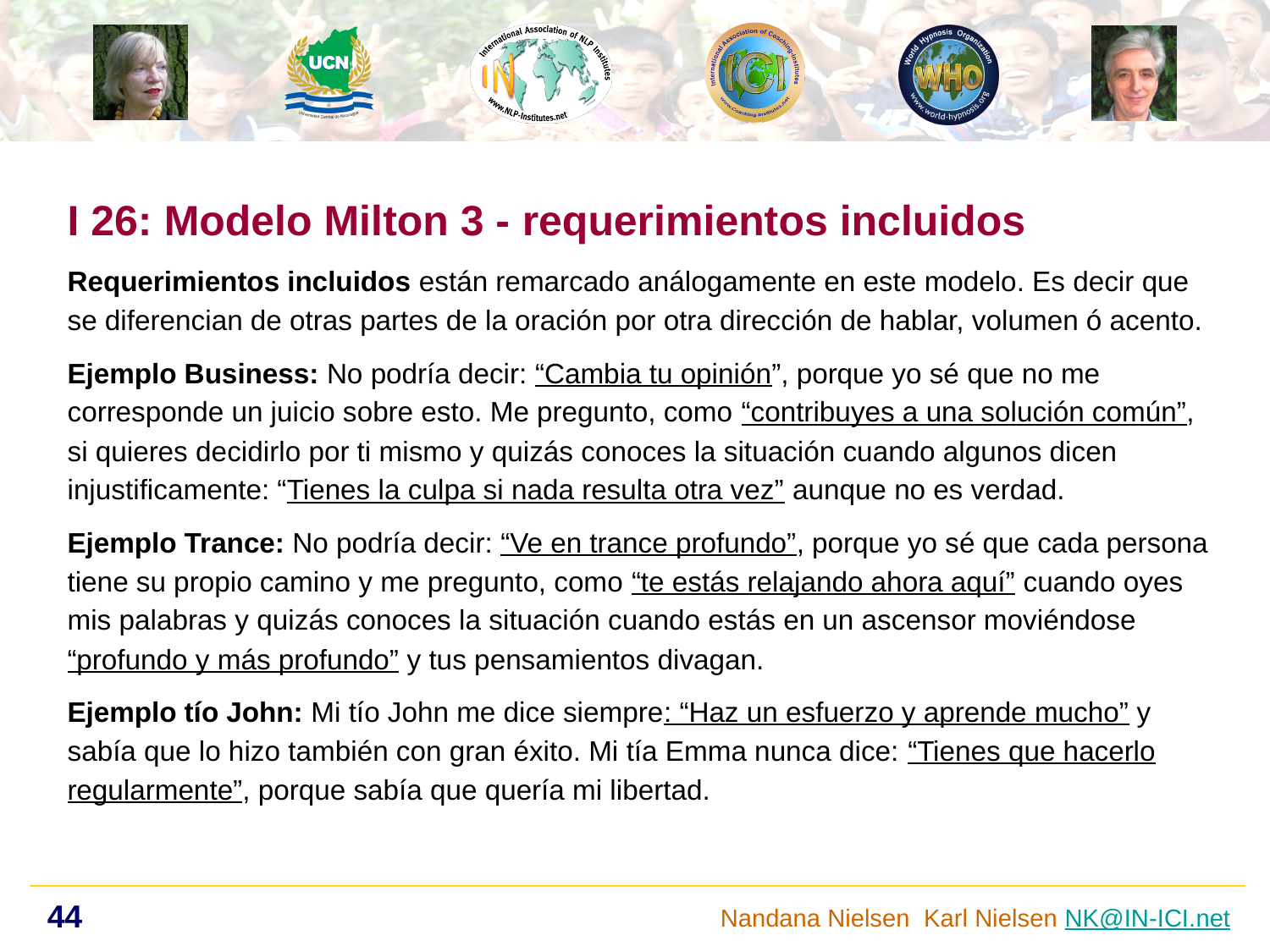

I 26: Modelo Milton 3 - requerimientos incluidos
Requerimientos incluidos están remarcado análogamente en este modelo. Es decir que se diferencian de otras partes de la oración por otra dirección de hablar, volumen ó acento.
Ejemplo Business: No podría decir: “Cambia tu opinión”, porque yo sé que no me corresponde un juicio sobre esto. Me pregunto, como “contribuyes a una solución común”, si quieres decidirlo por ti mismo y quizás conoces la situación cuando algunos dicen injustificamente: “Tienes la culpa si nada resulta otra vez” aunque no es verdad.
Ejemplo Trance: No podría decir: “Ve en trance profundo”, porque yo sé que cada persona tiene su propio camino y me pregunto, como “te estás relajando ahora aquí” cuando oyes mis palabras y quizás conoces la situación cuando estás en un ascensor moviéndose “profundo y más profundo” y tus pensamientos divagan.
Ejemplo tío John: Mi tío John me dice siempre: “Haz un esfuerzo y aprende mucho” y sabía que lo hizo también con gran éxito. Mi tía Emma nunca dice: “Tienes que hacerlo regularmente”, porque sabía que quería mi libertad.